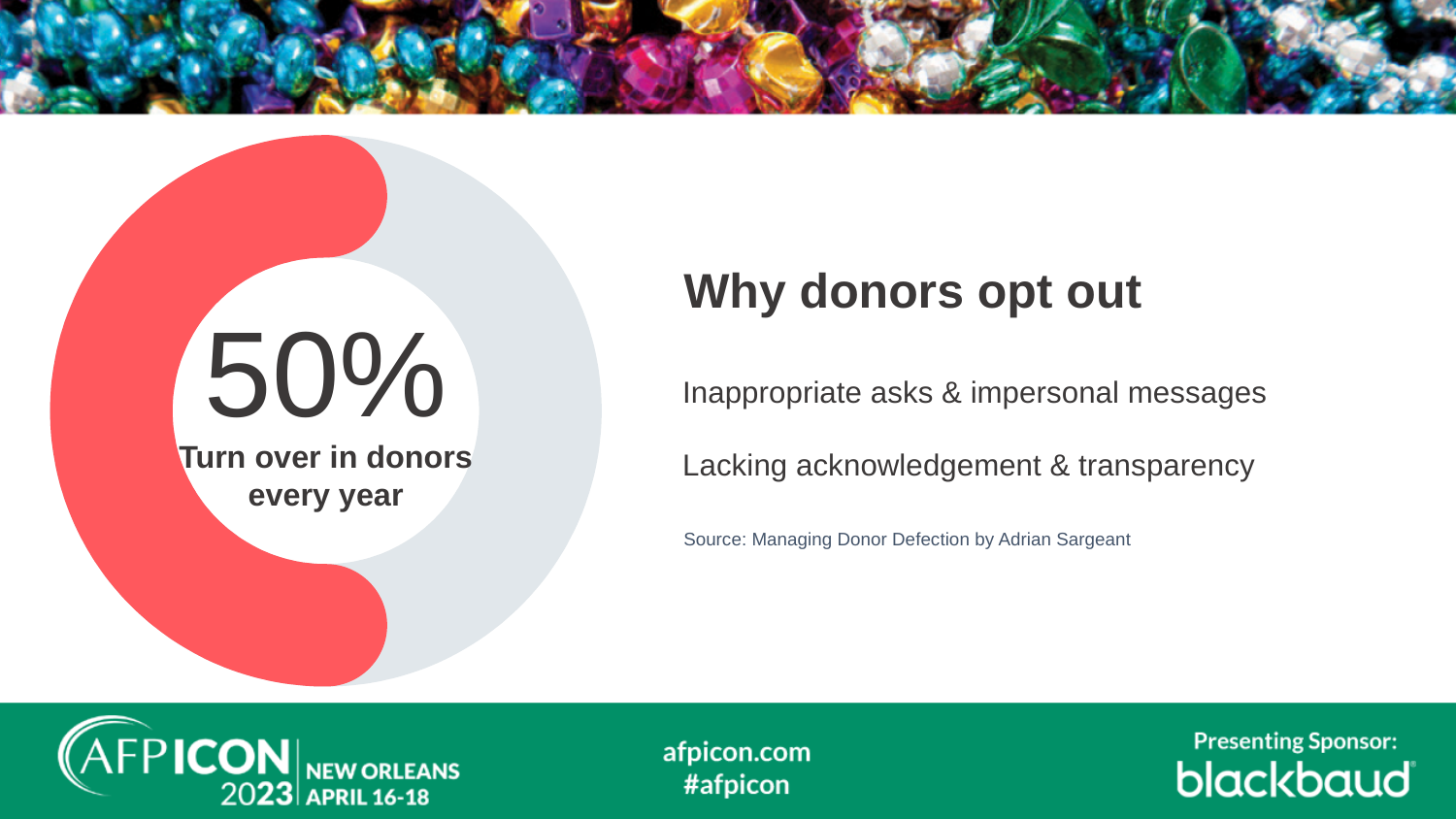

Why donors opt out
50%
Inappropriate asks & impersonal messages
Lacking acknowledgement & transparency
Turn over in donors
every year
Source: Managing Donor Defection by Adrian Sargeant